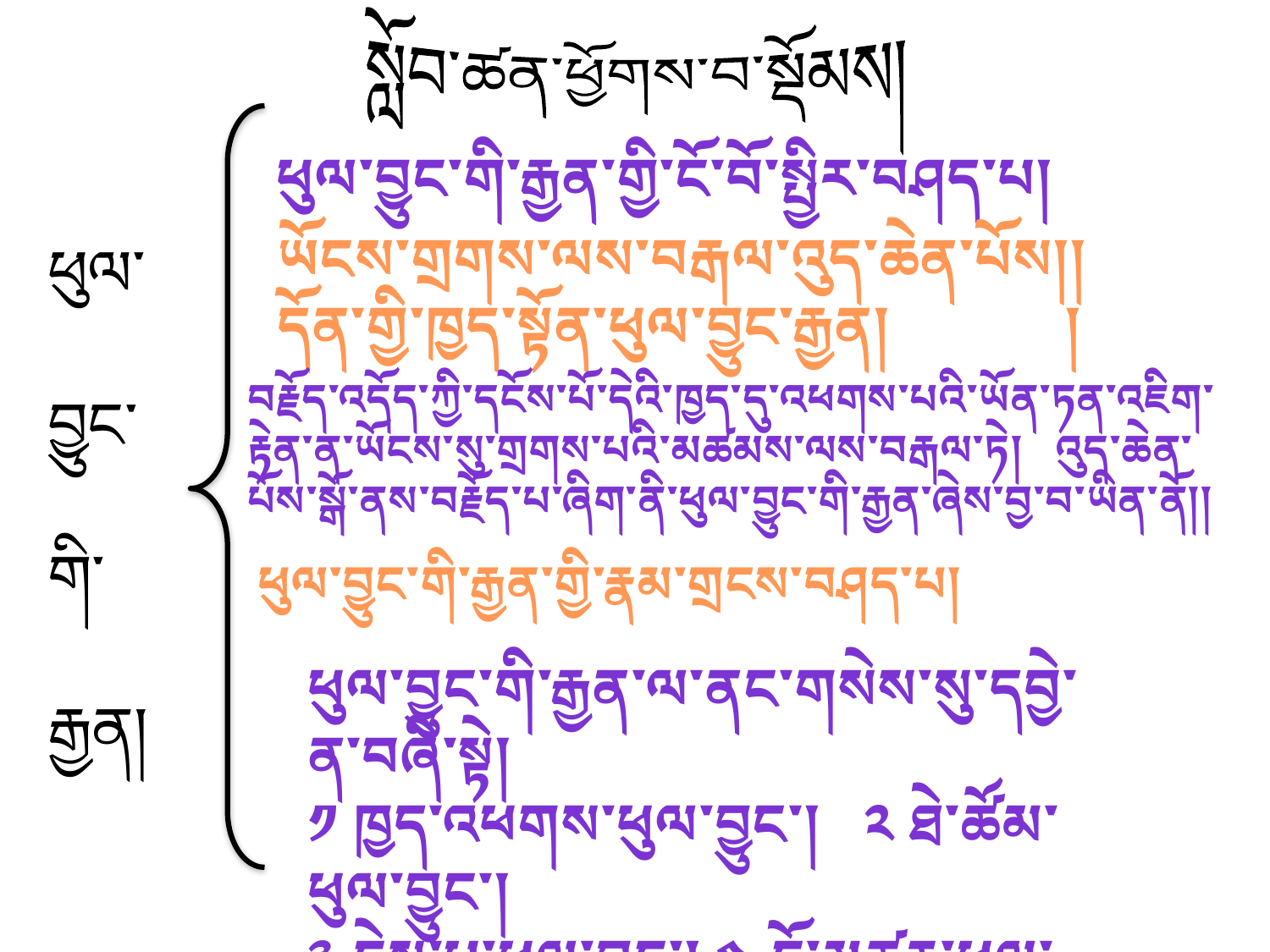

སློབ་ཚན་ཕྱོགས་བ་སྡོམས།

ཕུལ་བྱུང་གི་རྒྱན་གྱི་ངོ་བོ་སྤྱིར་བཤད་པ།
ཡོངས་གྲགས་ལས་བརྒལ་འུད་ཆེན་པོས།།
དོན་གྱི་ཁྱད་སྟོན་ཕུལ་བྱུང་རྒྱན།            །
ཕུལ་

བྱུང་

གི་

རྒྱན།
བརྗོད་འདོད་ཀྱི་དངོས་པོ་དེའི་ཁྱད་དུ་འཕགས་པའི་ཡོན་ཏན་འཇིག་རྟེན་ན་ཡོངས་སུ་གྲགས་པའི་མཚམས་ལས་བརྒལ་ཏེ།   འུད་ཆེན་པོས་སྒོ་ནས་བརྗོད་པ་ཞིག་ནི་ཕུལ་བྱུང་གི་རྒྱན་ཞེས་བྱ་བ་ཡིན་ནོ།།
ཕུལ་བྱུང་གི་རྒྱན་གྱི་རྣམ་གྲངས་བཤད་པ།
ཕུལ་བྱུང་གི་རྒྱན་ལ་ནང་གསེས་སུ་དབྱེ་ན་བཞི་སྟེ།
༡ ཁྱད་འཕགས་ཕུལ་བྱུང་།   ༢ ཐེ་ཚོམ་ཕུལ་བྱུང་།
༣ ངེས་པ་ཕུལ་བྱུང་། ༤ ངོ་མཚར་ཕུལ་བྱུང་བཅས་སོ།།